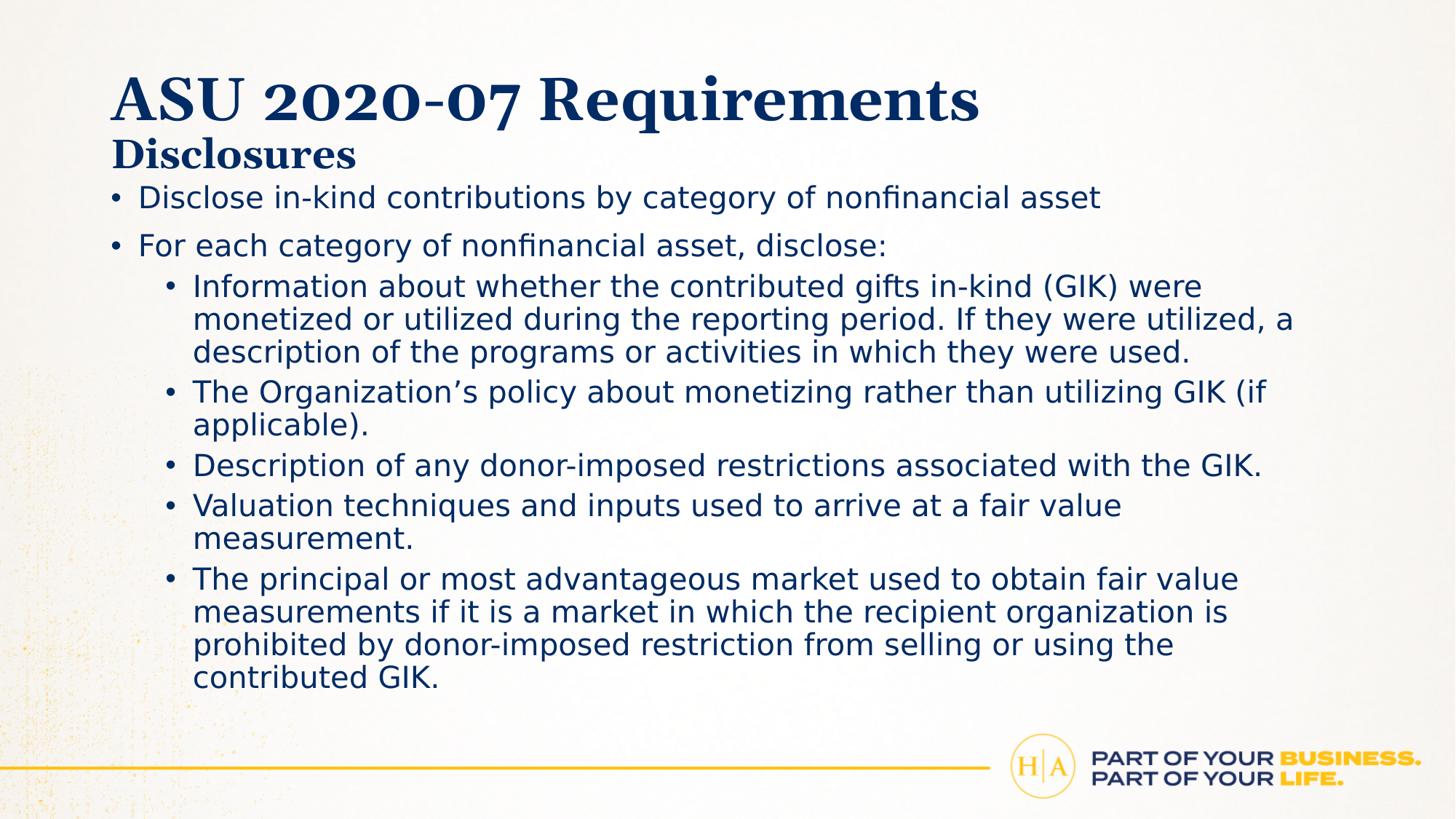

# ASU 2020-07 Requirements Disclosures
Disclose in-kind contributions by category of nonfinancial asset
For each category of nonfinancial asset, disclose:
Information about whether the contributed gifts in-kind (GIK) were monetized or utilized during the reporting period. If they were utilized, a description of the programs or activities in which they were used.
The Organization’s policy about monetizing rather than utilizing GIK (if applicable).
Description of any donor-imposed restrictions associated with the GIK.
Valuation techniques and inputs used to arrive at a fair value measurement.
The principal or most advantageous market used to obtain fair value measurements if it is a market in which the recipient organization is prohibited by donor-imposed restriction from selling or using the contributed GIK.